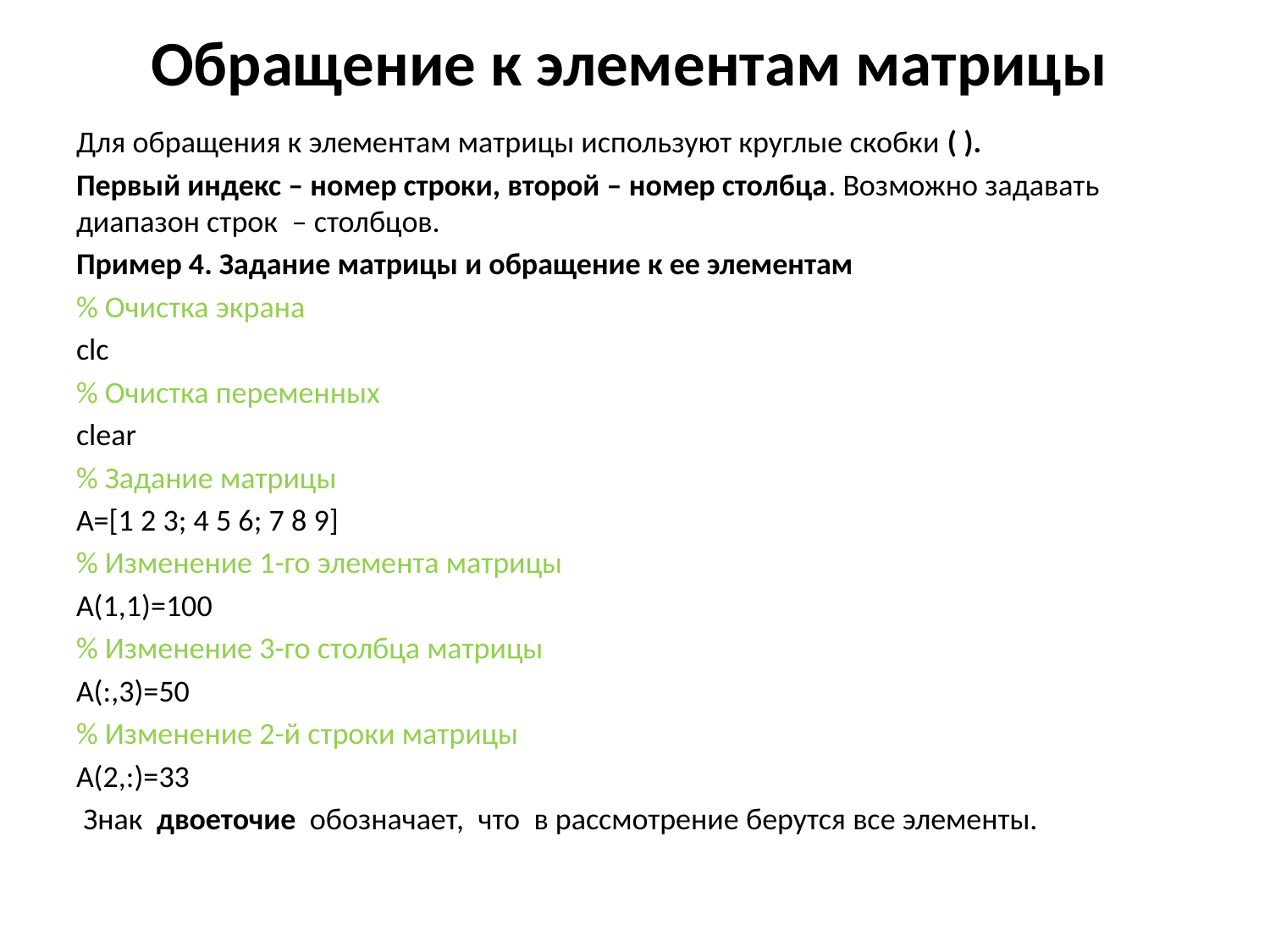

# Обращение к элементам матрицы
Для обращения к элементам матрицы используют круглые скобки ( ).
Первый индекс – номер строки, второй – номер столбца. Возможно задавать диапазон строк  – столбцов.
Пример 4. Задание матрицы и обращение к ее элементам
% Очистка экрана
clc
% Очистка переменных
clear
% Задание матрицы
A=[1 2 3; 4 5 6; 7 8 9]
% Изменение 1-го элемента матрицы
A(1,1)=100
% Изменение 3-го столбца матрицы
A(:,3)=50
% Изменение 2-й строки матрицы
A(2,:)=33
 Знак  двоеточие  обозначает,  что  в рассмотрение берутся все элементы.